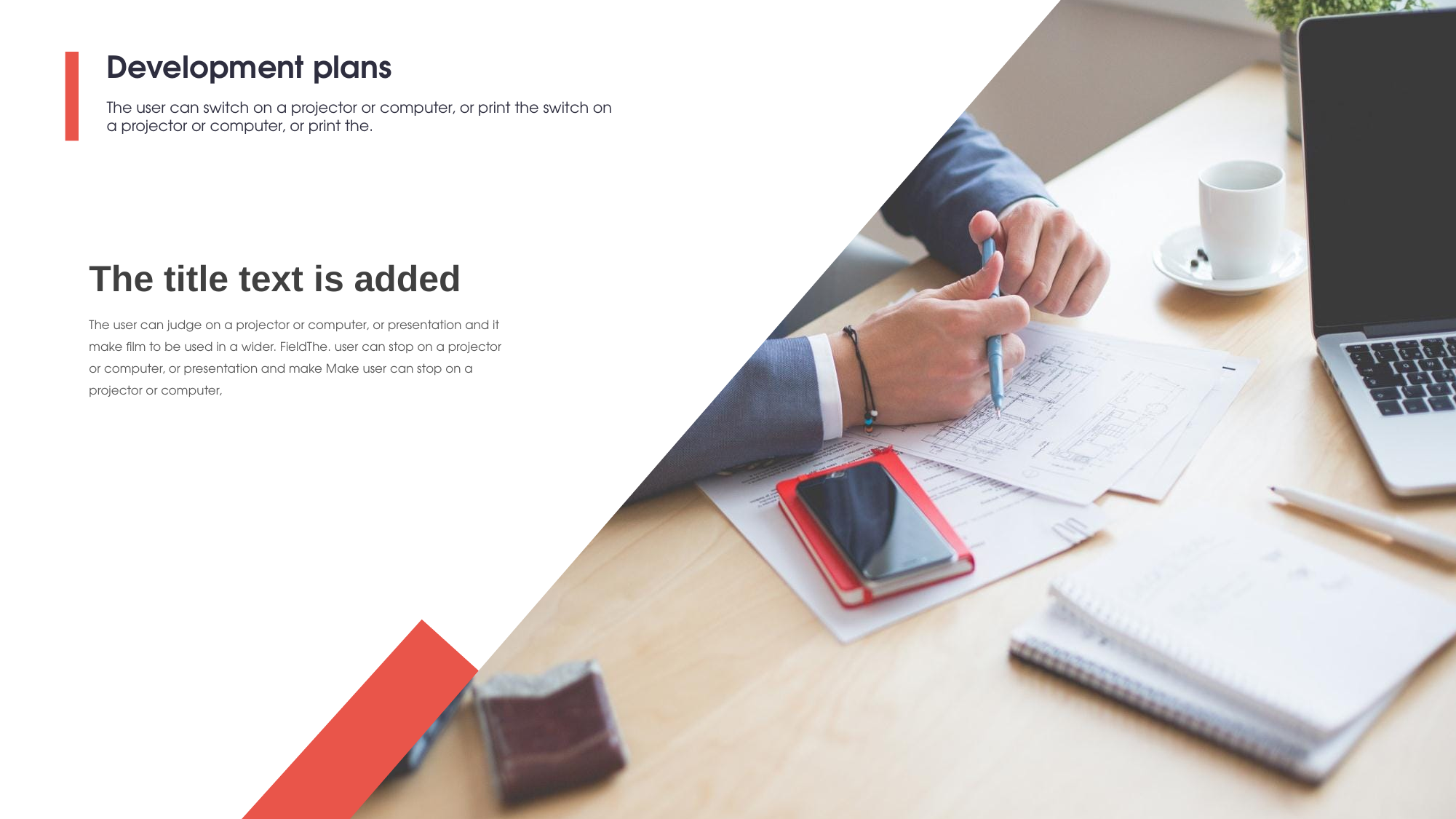

Development plans
The user can switch on a projector or computer, or print the switch on a projector or computer, or print the.

The title text is added
The user can judge on a projector or computer, or presentation and it make film to be used in a wider. FieldThe. user can stop on a projector or computer, or presentation and make Make user can stop on a projector or computer,